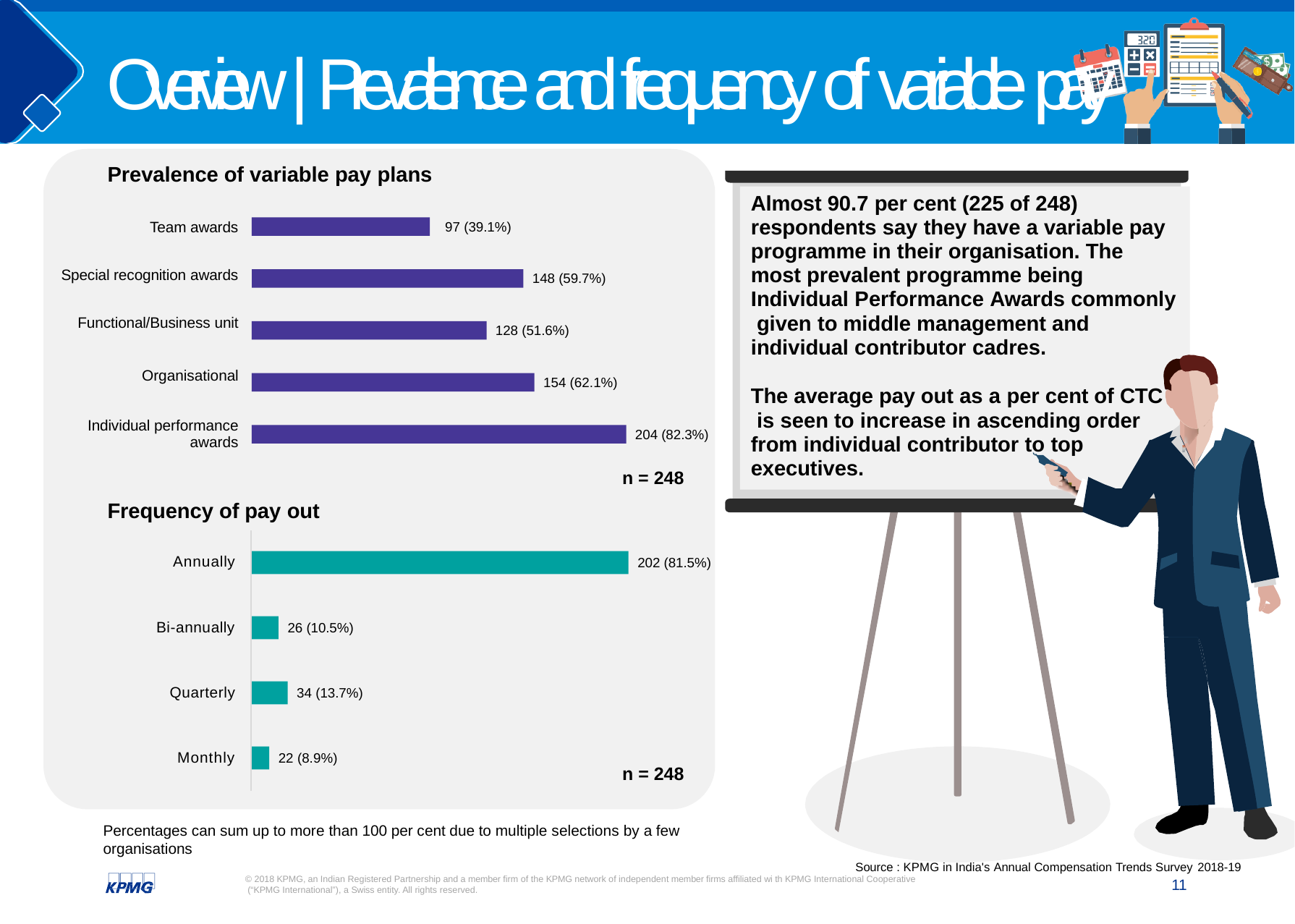

# Overview | Prevalence and frequency of variable pay

Prevalence of variable pay plans

Almost 90.7 per cent (225 of 248)  respondents say they have a variable pay  programme in their organisation. The  most prevalent programme being  Individual Performance Awards commonly  given to middle management and  individual contributor cadres.

The average pay out as a per cent of CTC  is seen to increase in ascending order  from individual contributor to top  executives.
97 (39.1%)

| Team awards |
| --- |
| Special recognition awards |
| Functional/Business unit |
| Organisational |
| Individual performance awards |
148 (59.7%)

128 (51.6%)

154 (62.1%)

204 (82.3%)

n = 248

Frequency of pay out

Annually

202 (81.5%)

Bi-annually

26 (10.5%)
Quarterly

34 (13.7%)
Monthly

22 (8.9%)
n = 248

Percentages can sum up to more than 100 per cent due to multiple selections by a few  organisations

Source : KPMG in India's Annual Compensation Trends Survey 2018-19
© 2018 KPMG, an Indian Registered Partnership and a member firm of the KPMG network of independent member firms affiliated wi th KPMG International Cooperative  (“KPMG International”), a Swiss entity. All rights reserved.

11